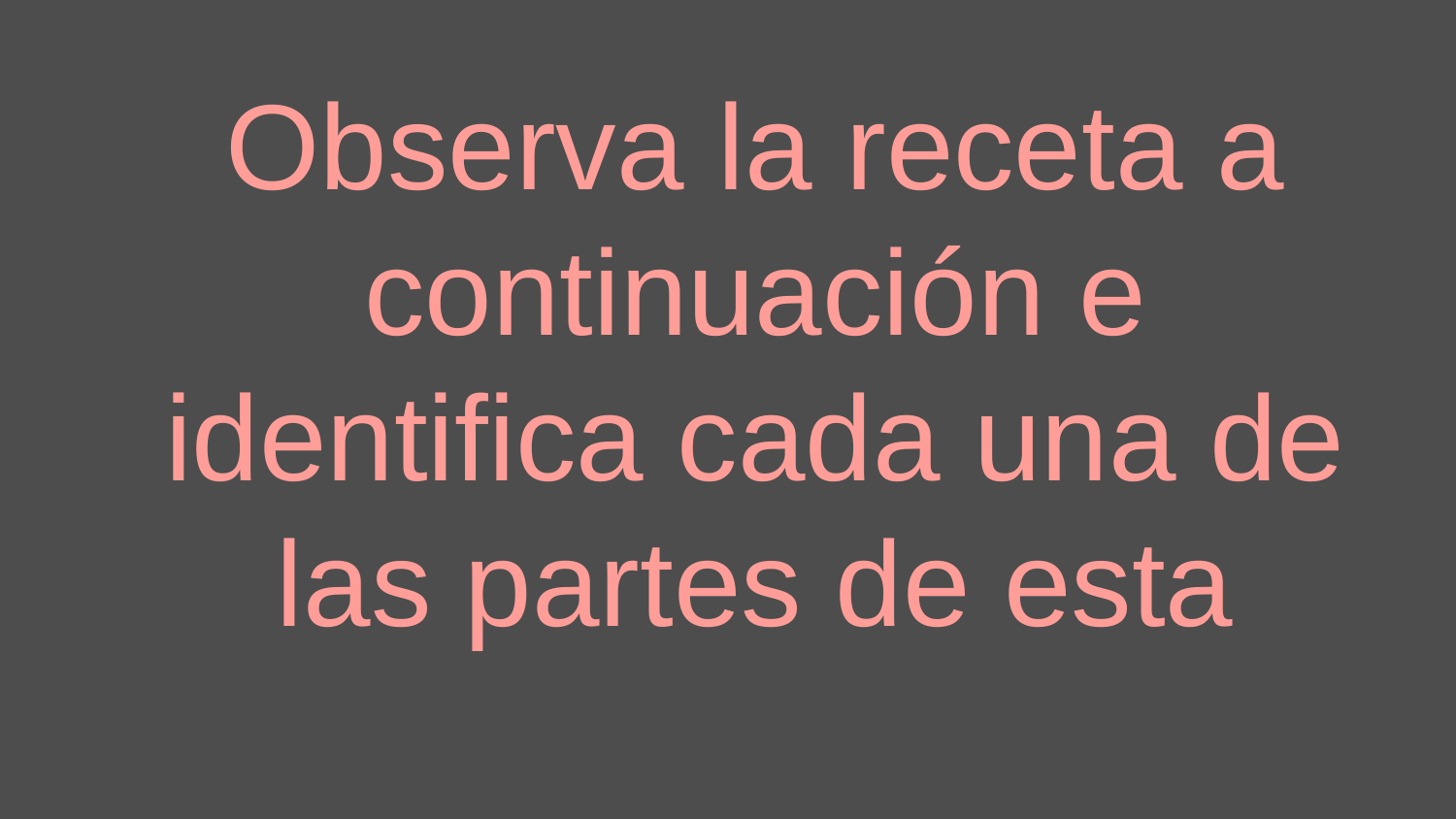

Observa la receta a continuación e identifica cada una de las partes de esta